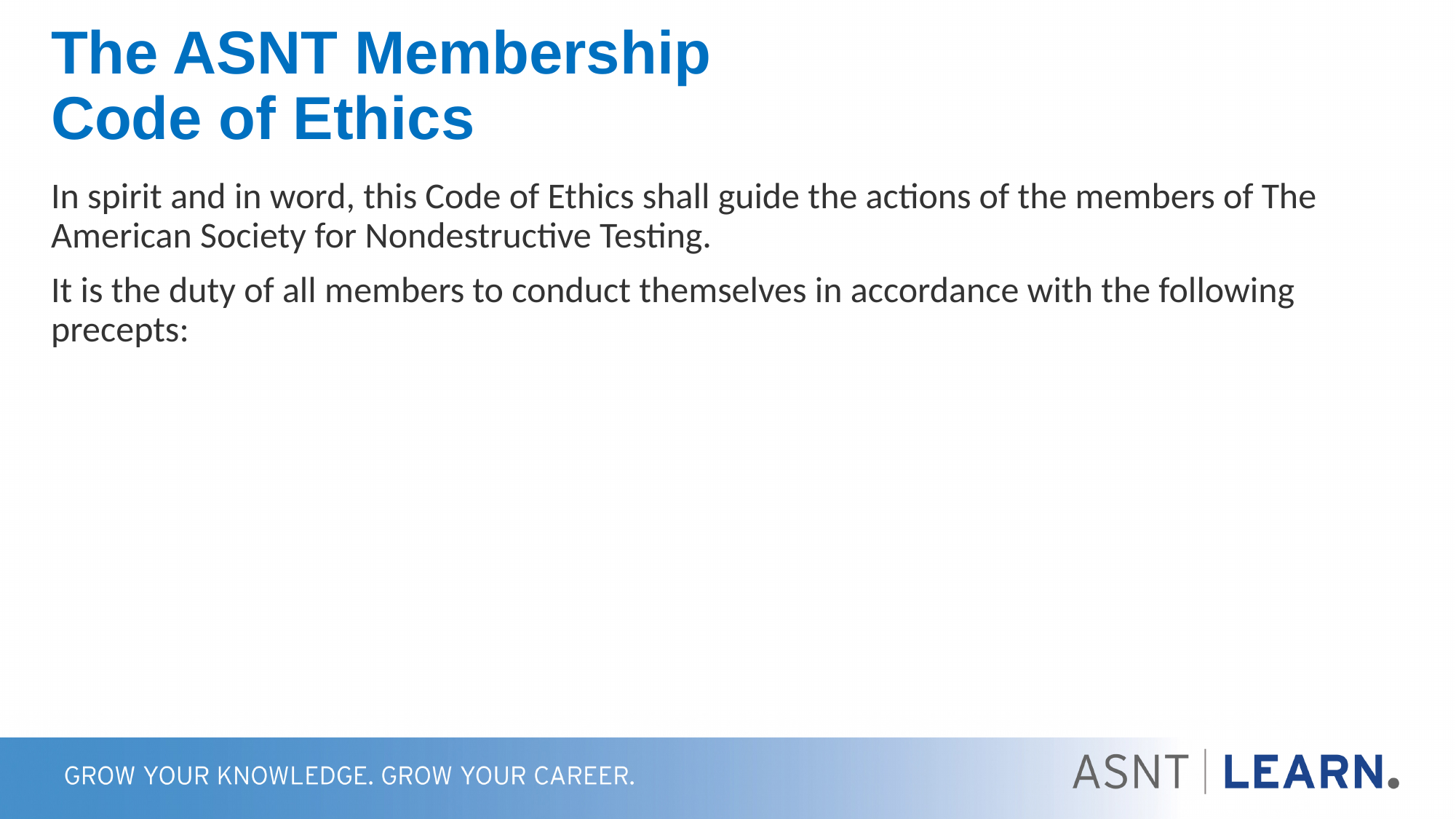

# The ASNT Membership Code of Ethics
In spirit and in word, this Code of Ethics shall guide the actions of the members of The American Society for Nondestructive Testing.
It is the duty of all members to conduct themselves in accordance with the following precepts: